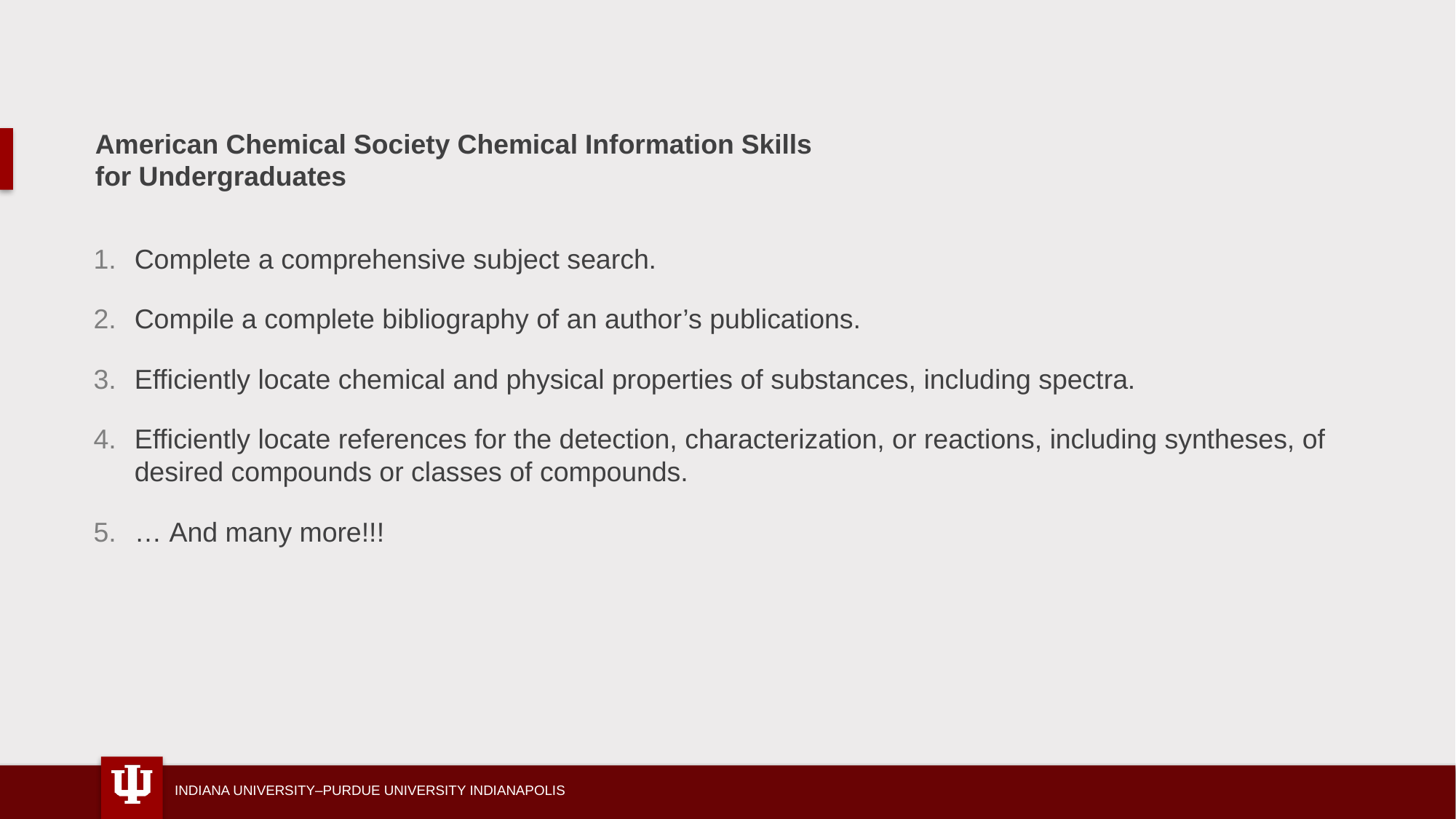

# American Chemical Society Chemical Information Skills for Undergraduates
Complete a comprehensive subject search.
Compile a complete bibliography of an author’s publications.
Efficiently locate chemical and physical properties of substances, including spectra.
Efficiently locate references for the detection, characterization, or reactions, including syntheses, of desired compounds or classes of compounds.
… And many more!!!